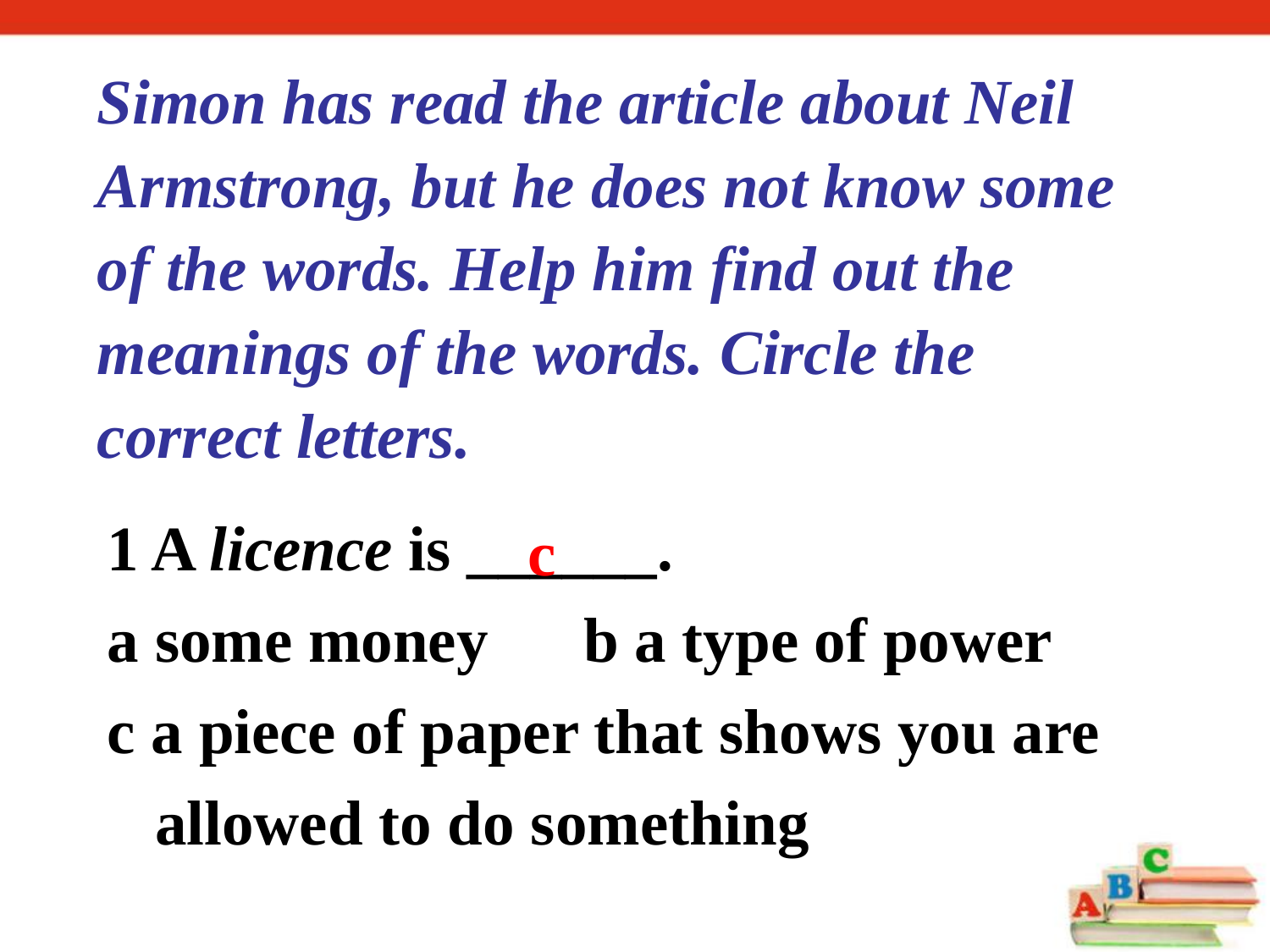

Simon has read the article about Neil Armstrong, but he does not know some of the words. Help him find out the meanings of the words. Circle the correct letters.
1 A licence is ______.
a some money      b a type of power
c a piece of paper that shows you are
   allowed to do something
c